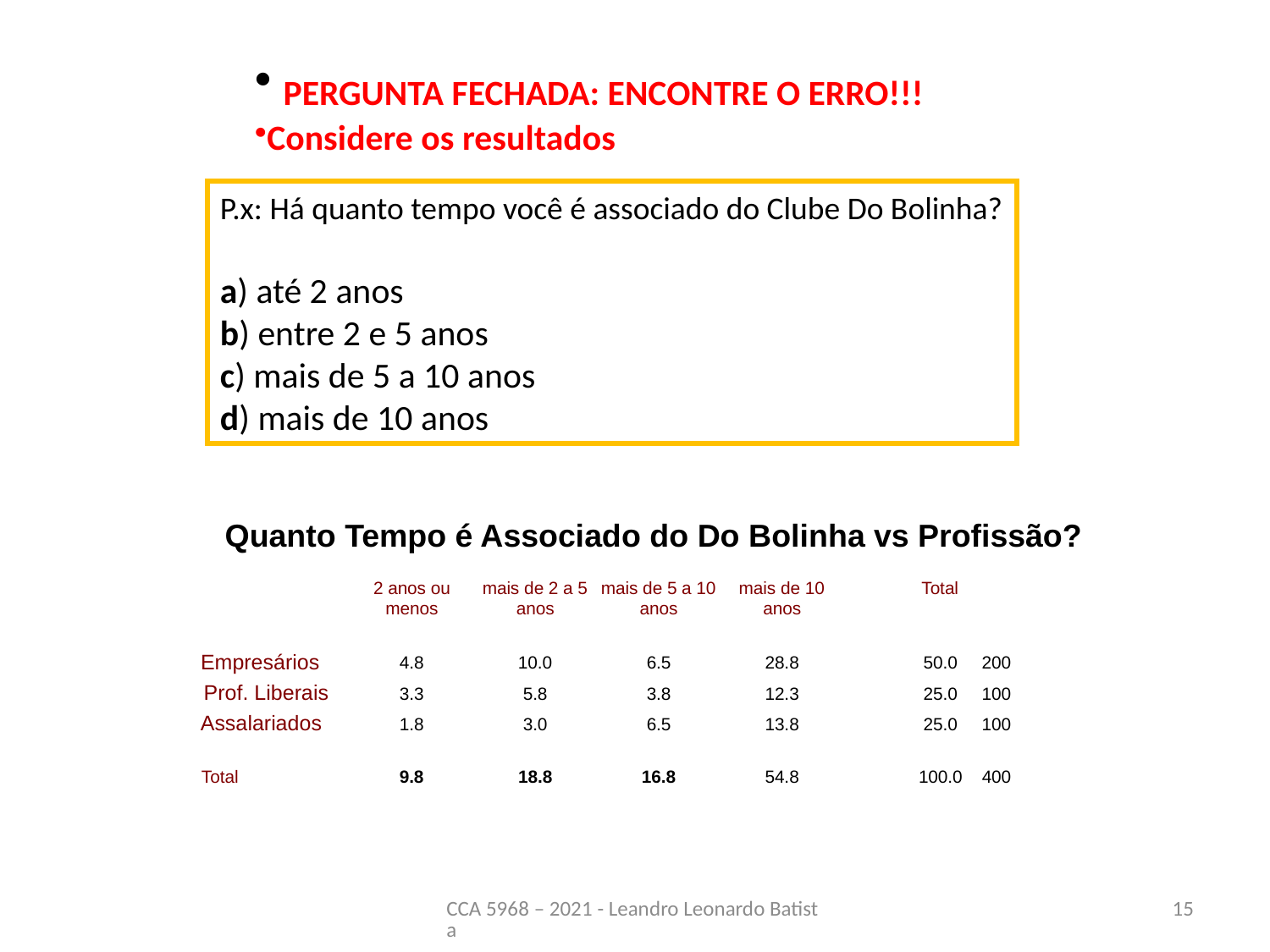

PERGUNTA FECHADA: ENCONTRE O ERRO!!!
Considere os resultados
P.x: Há quanto tempo você é associado do Clube Do Bolinha?

a) até 2 anos
b) entre 2 e 5 anos
c) mais de 5 a 10 anos
d) mais de 10 anos
Quanto Tempo é Associado do Do Bolinha vs Profissão?
2 anos ou
mais de 2 a 5
mais de 5 a 10
mais de 10
Total
menos
anos
anos
anos
Empresários
4.8
10.0
6.5
28.8
50.0     200
Prof. Liberais
3.3
5.8
3.8
12.3
25.0     100
Assalariados
1.8
3.0
6.5
13.8
25.0     100
Total
9.8
18.8
16.8
54.8
100.0    400
CCA 5968 – 2021 - Leandro Leonardo Batista
15